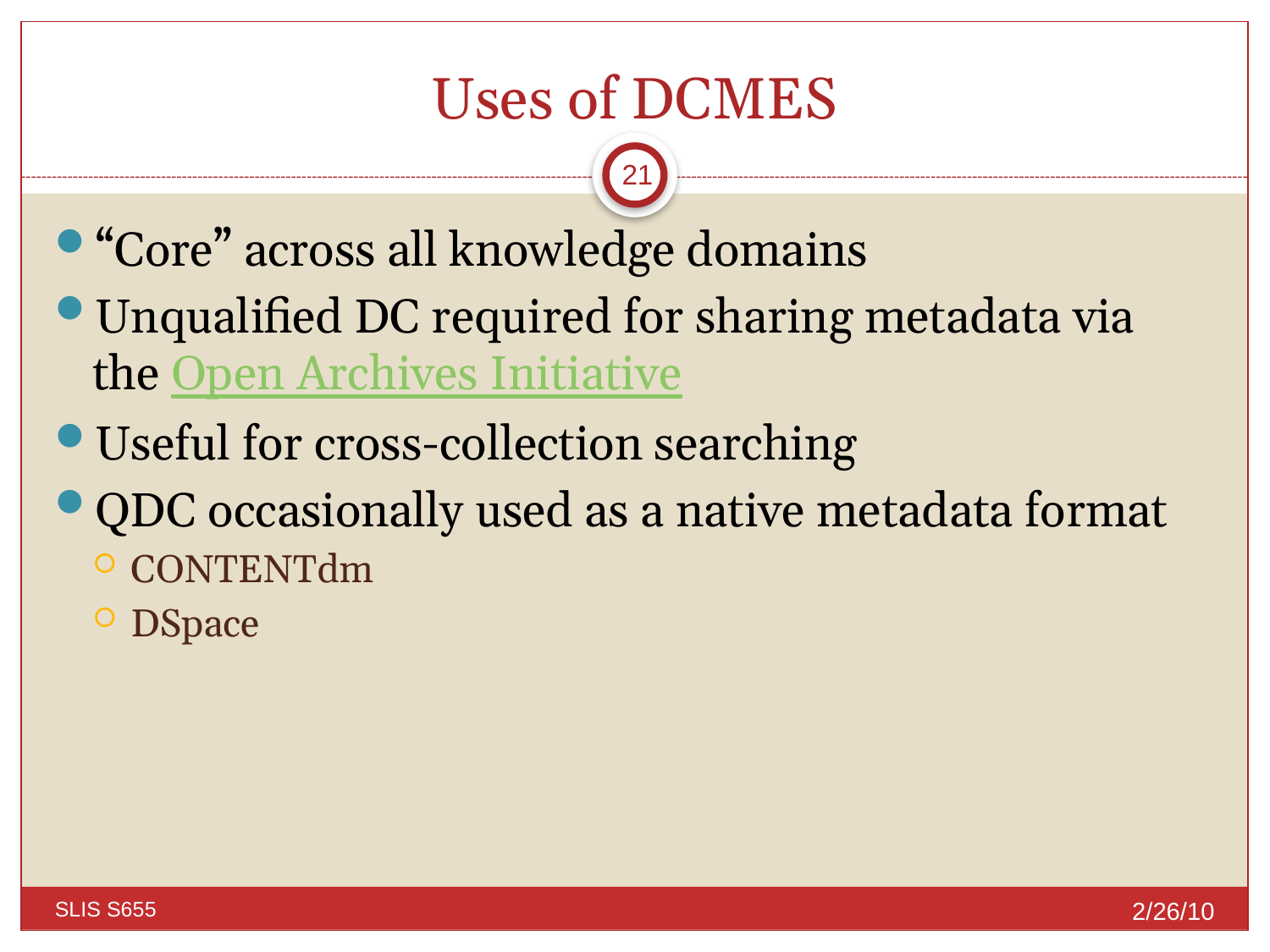

# Uses of DCMES
21
“Core” across all knowledge domains
Unqualified DC required for sharing metadata via the Open Archives Initiative
Useful for cross-collection searching
QDC occasionally used as a native metadata format
CONTENTdm
DSpace

2/26/10
SLIS S655